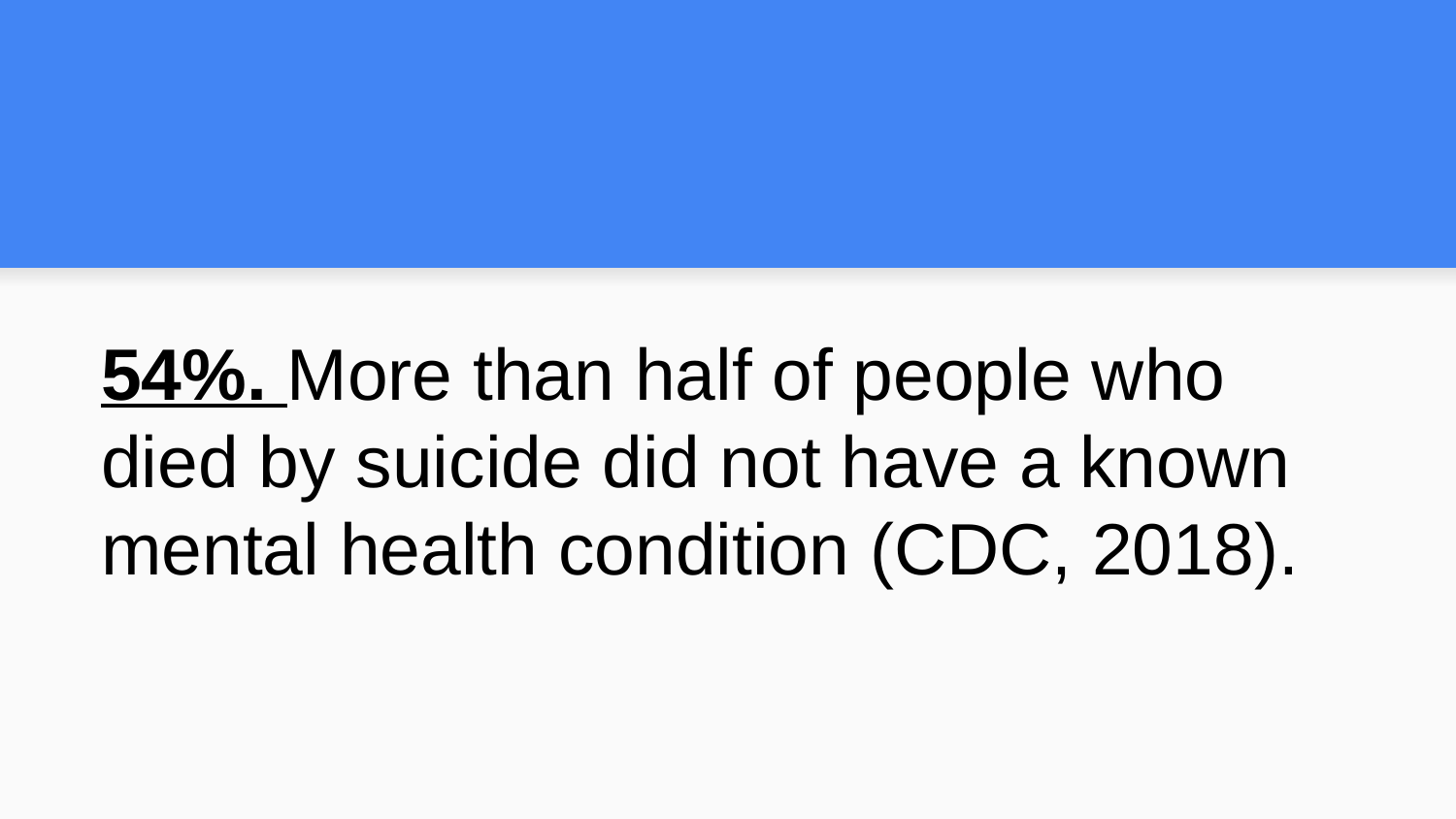

# 54%. More than half of people who died by suicide did not have a known mental health condition (CDC, 2018).